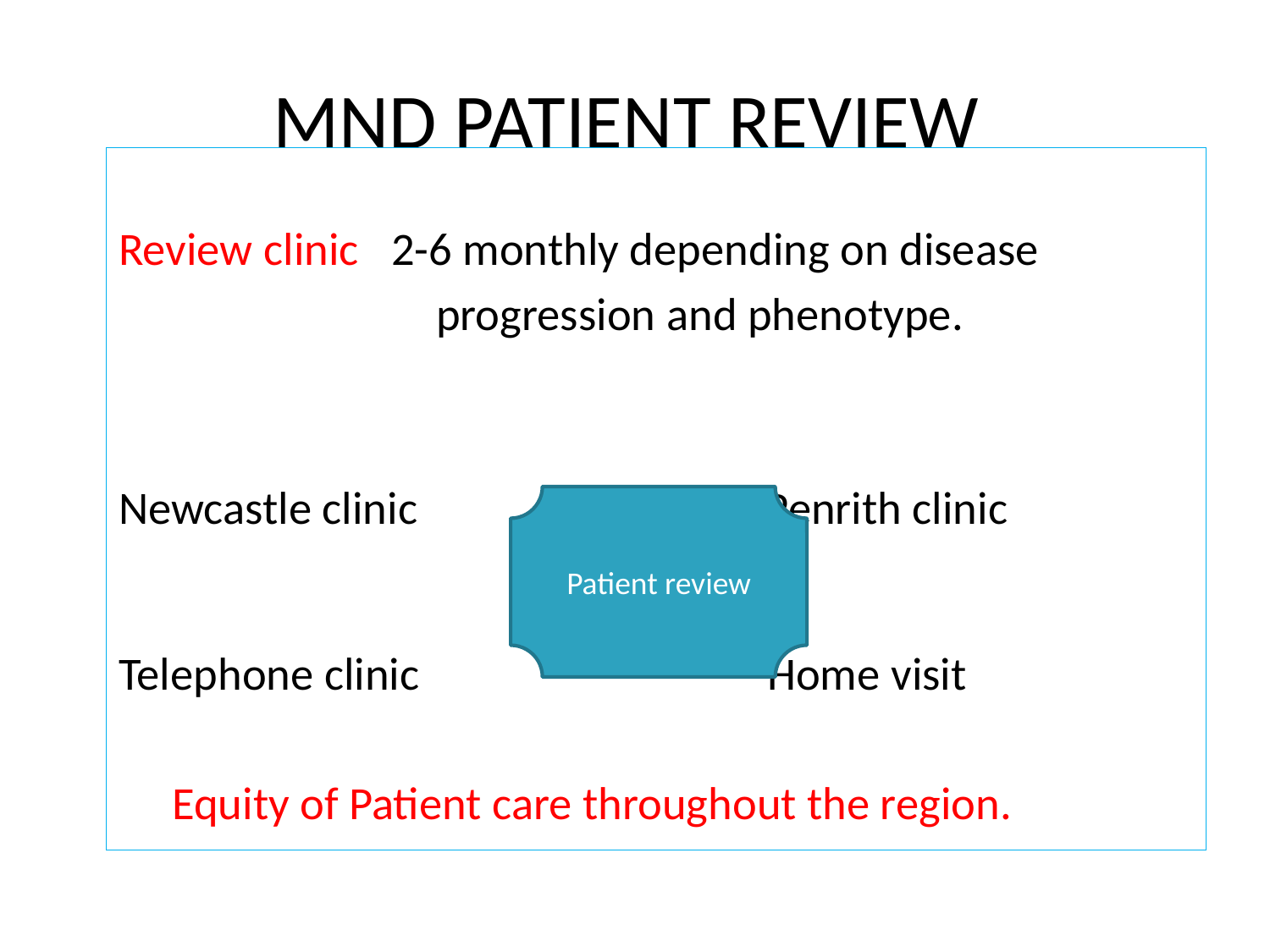

# MND PATIENT REVIEW

Review clinic   2-6 monthly depending on disease
                              progression and phenotype.

Newcastle clinic                                 Penrith clinic

Telephone clinic                                 Home visit

    Equity of Patient care throughout the region.
Patient review